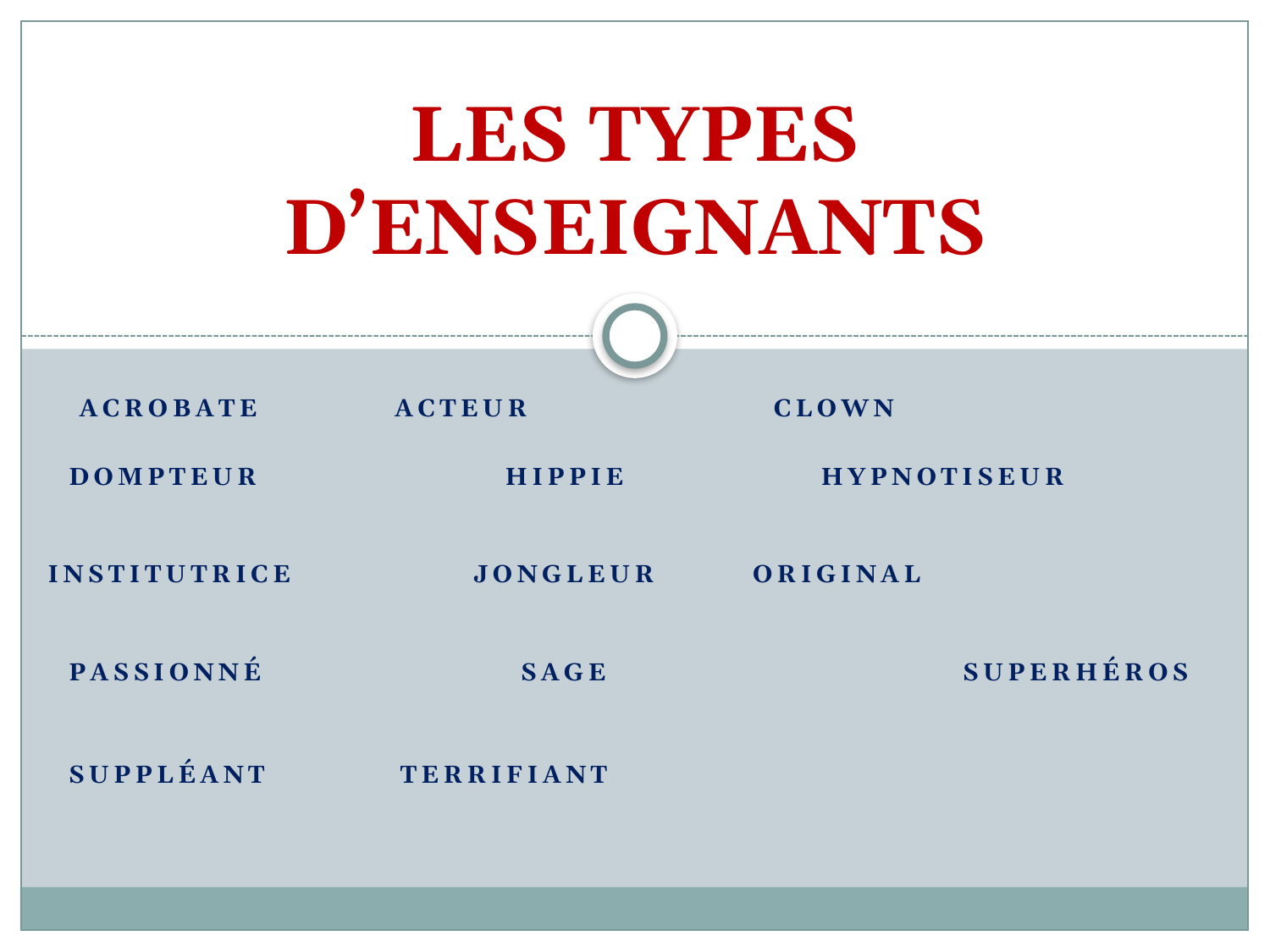

# LES TYPES D’ENSEIGNANTS
   ACROBATE		            ACTEUR	      	      CLOWN

  DOMPTEUR	       	            HIPPIE	 	Hypnotiseur

Institutrice	         Jongleur		    Original

  Passionné	                        SAGE	                        SUPERHÉROS

  Suppléant 						  Terrifiant